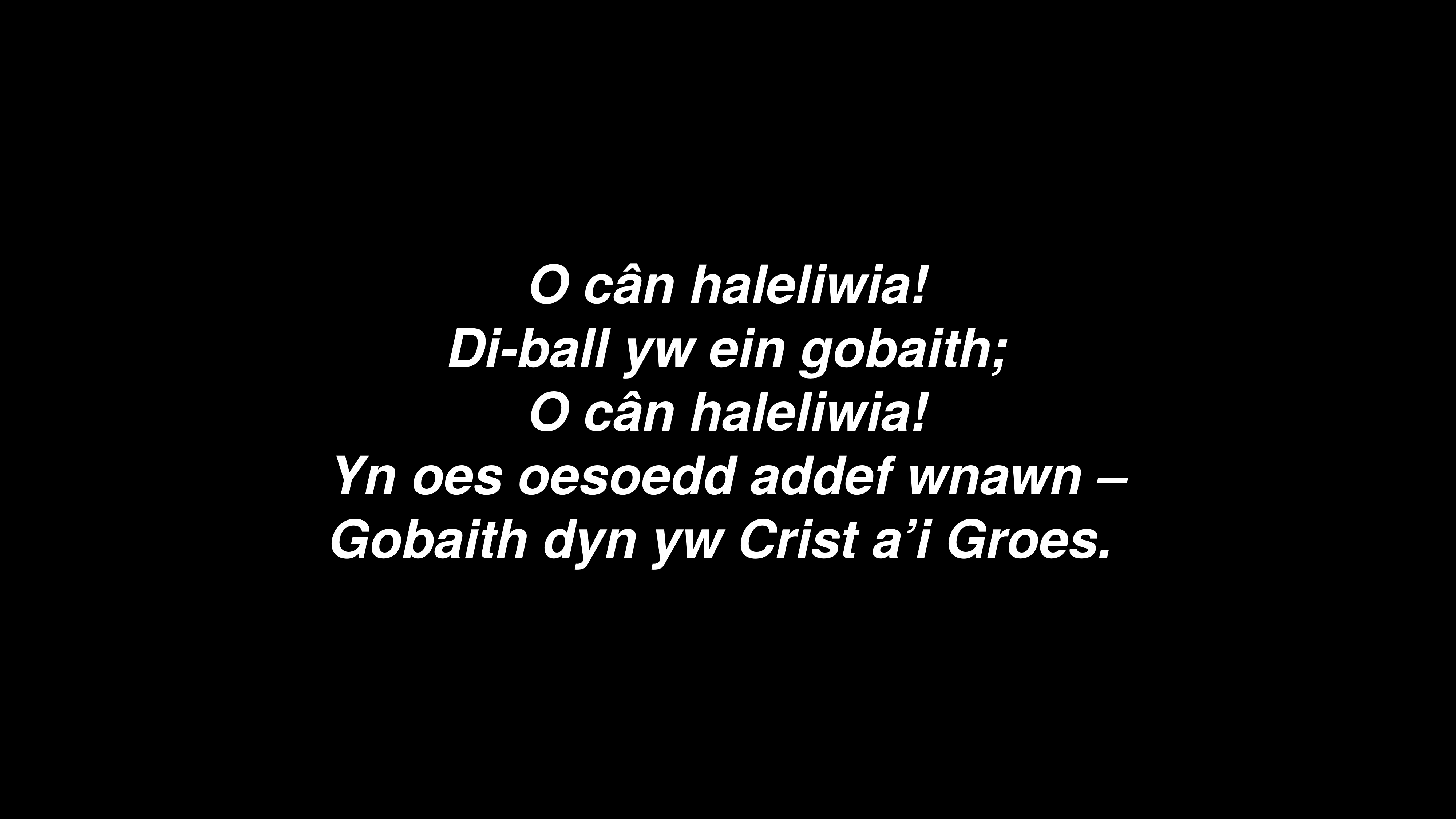

O cân haleliwia!
Di-ball yw ein gobaith;
O cân haleliwia!
Yn oes oesoedd addef wnawn –
Gobaith dyn yw Crist a’i Groes.